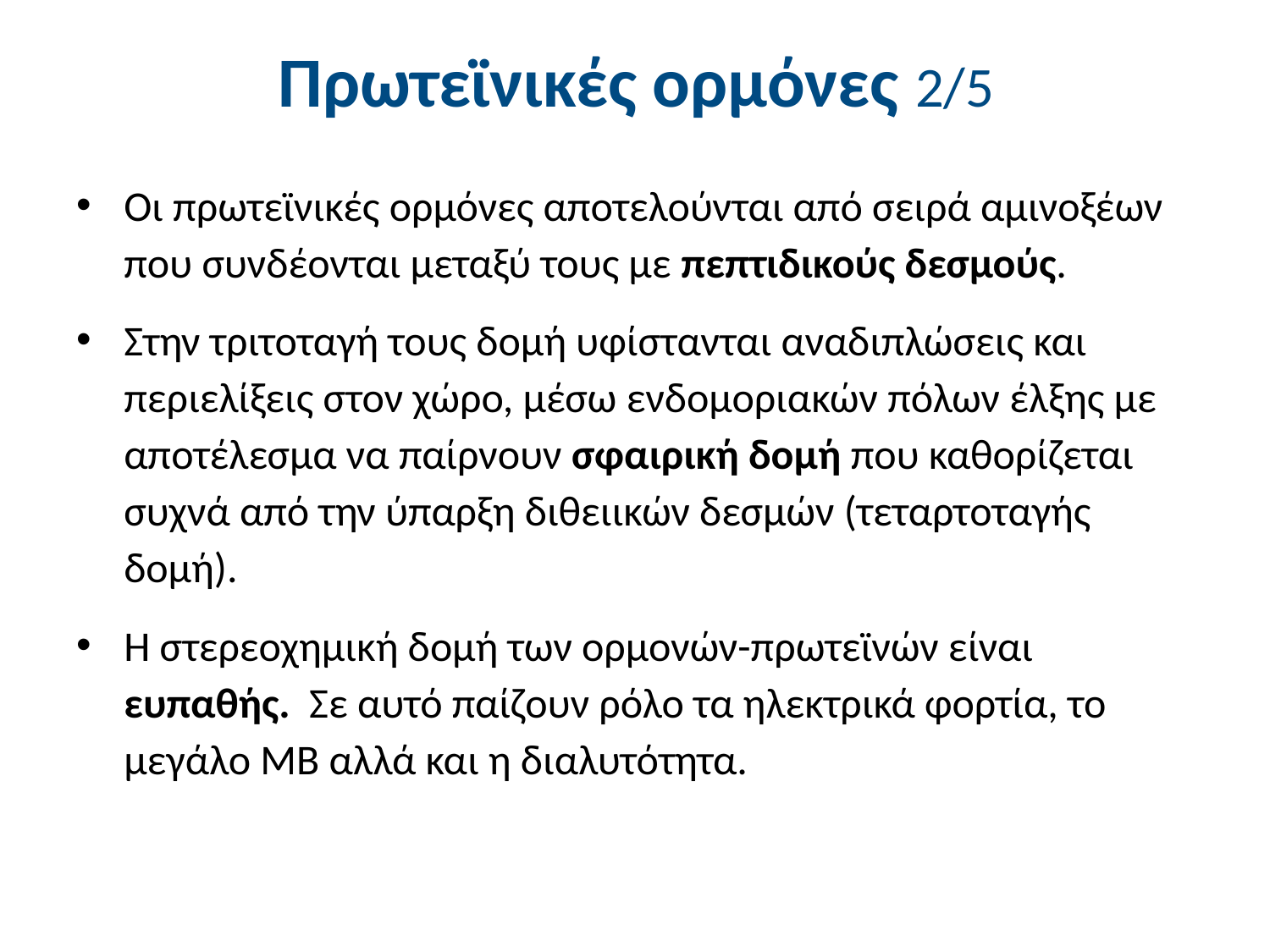

# Πρωτεϊνικές ορμόνες 2/5
Οι πρωτεϊνικές ορμόνες αποτελούνται από σειρά αμινοξέων που συνδέονται μεταξύ τους με πεπτιδικούς δεσμούς.
Στην τριτοταγή τους δομή υφίστανται αναδιπλώσεις και περιελίξεις στον χώρο, μέσω ενδομοριακών πόλων έλξης με αποτέλεσμα να παίρνουν σφαιρική δομή που καθορίζεται συχνά από την ύπαρξη διθειικών δεσμών (τεταρτοταγής δομή).
Η στερεοχημική δομή των ορμονών-πρωτεϊνών είναι ευπαθής.  Σε αυτό παίζουν ρόλο τα ηλεκτρικά φορτία, το μεγάλο ΜΒ αλλά και η διαλυτότητα.